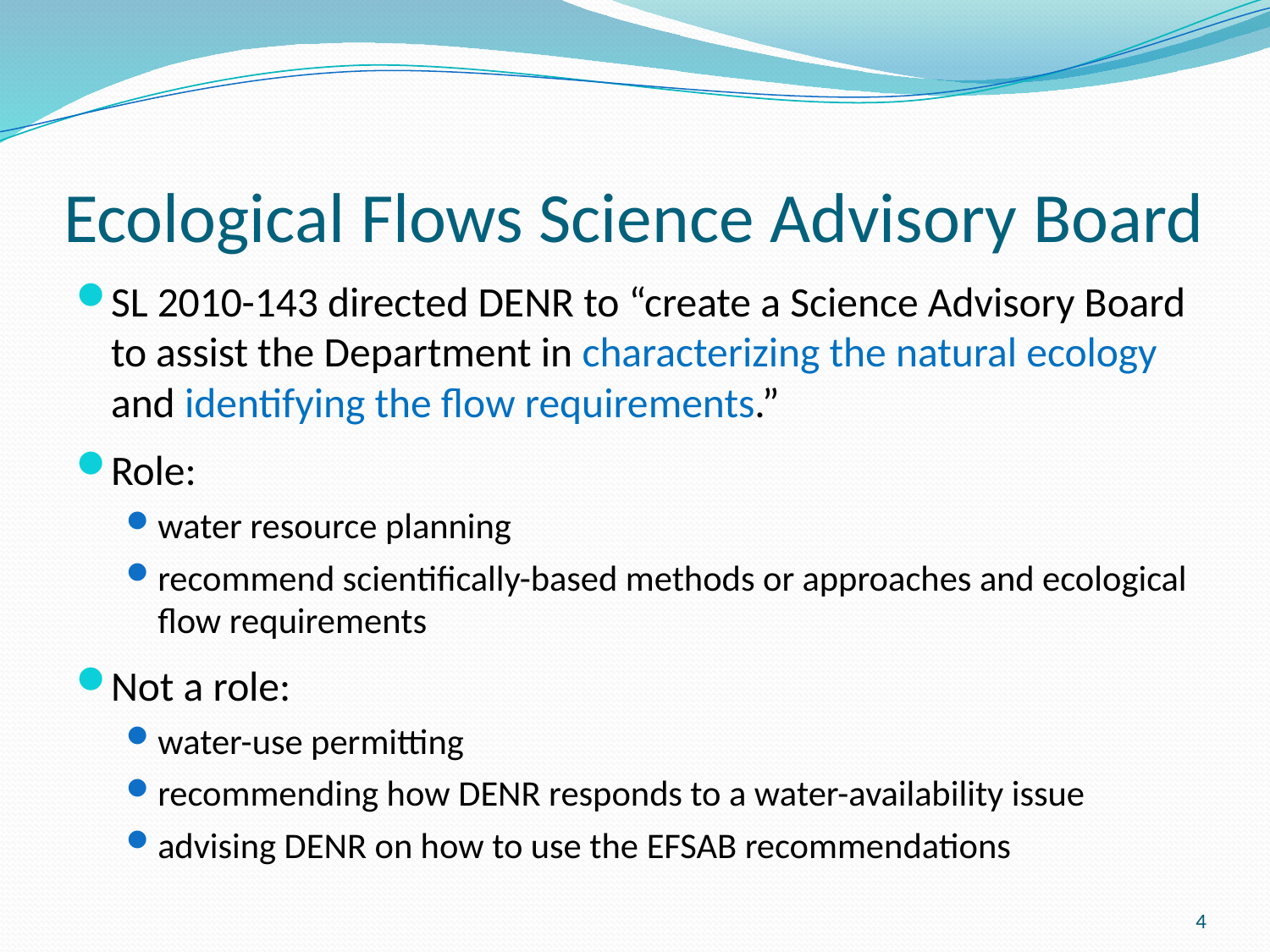

# Ecological Flows Science Advisory Board
SL 2010-143 directed DENR to “create a Science Advisory Board to assist the Department in characterizing the natural ecology and identifying the flow requirements.”
Role:
water resource planning
recommend scientifically-based methods or approaches and ecological flow requirements
Not a role:
water-use permitting
recommending how DENR responds to a water-availability issue
advising DENR on how to use the EFSAB recommendations
4